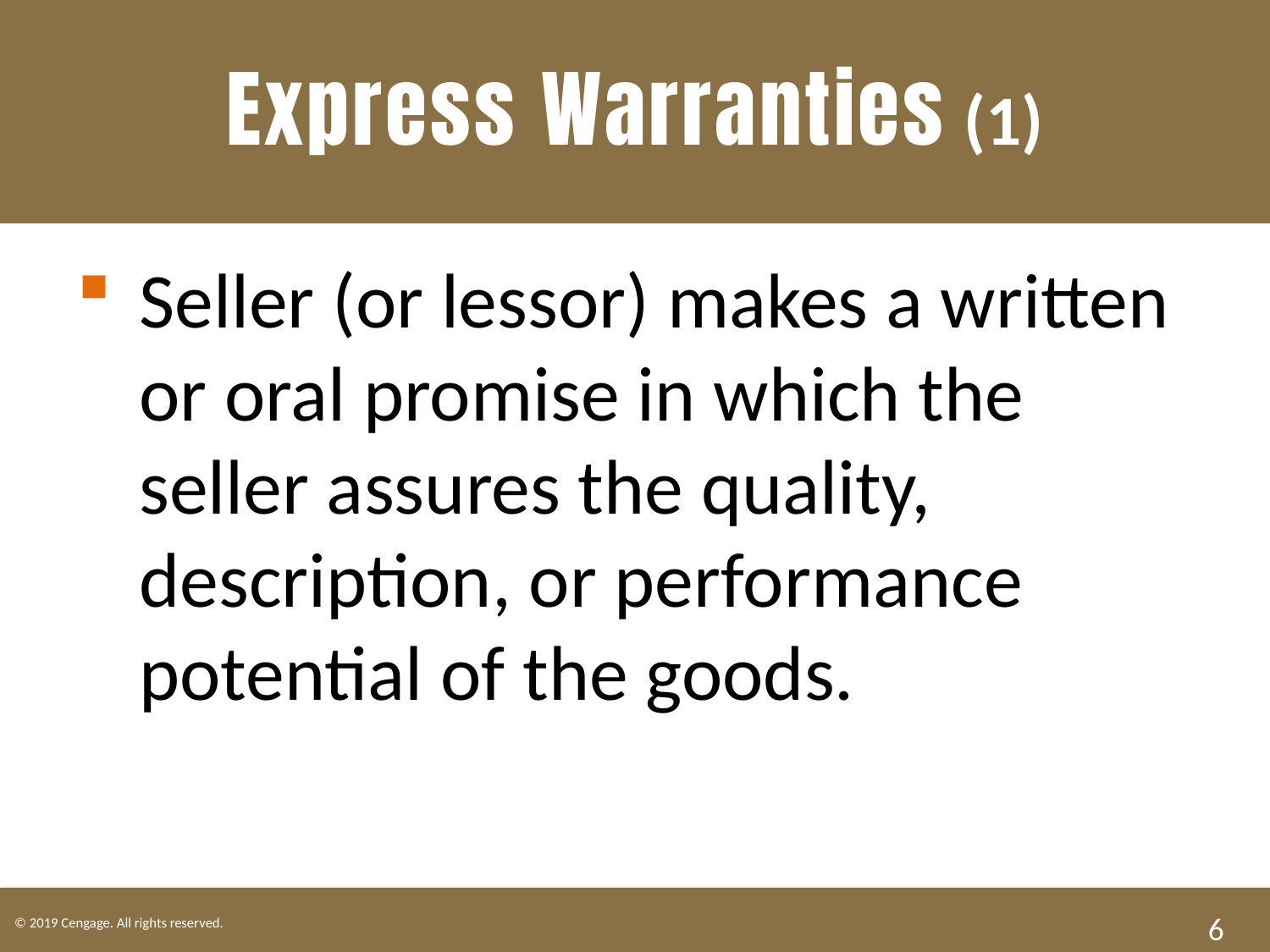

# Express Warranties (1)
Seller (or lessor) makes a written or oral promise in which the seller assures the quality, description, or performance potential of the goods.
6